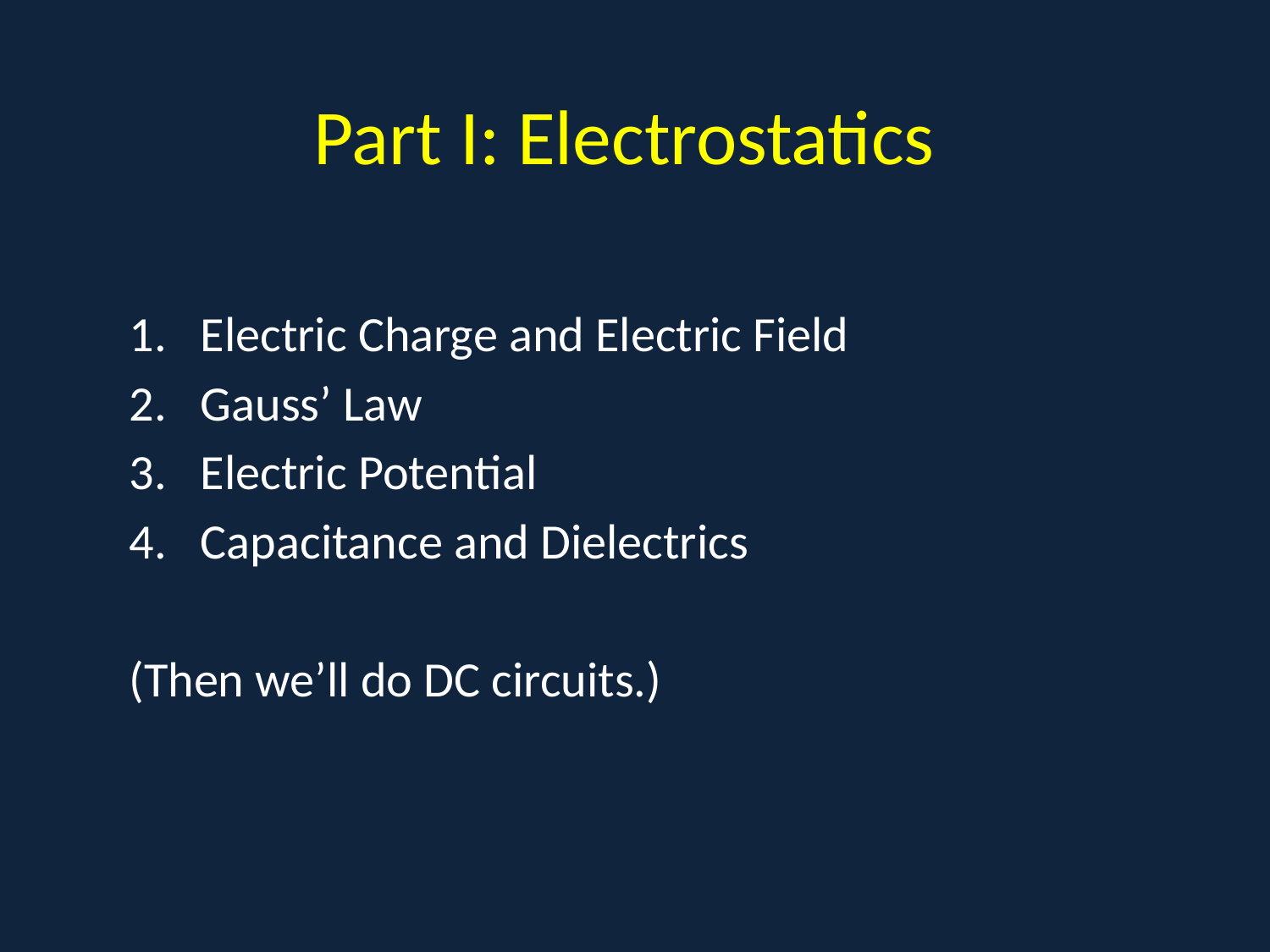

# Part I: Electrostatics
Electric Charge and Electric Field
Gauss’ Law
Electric Potential
Capacitance and Dielectrics

(Then we’ll do DC circuits.)